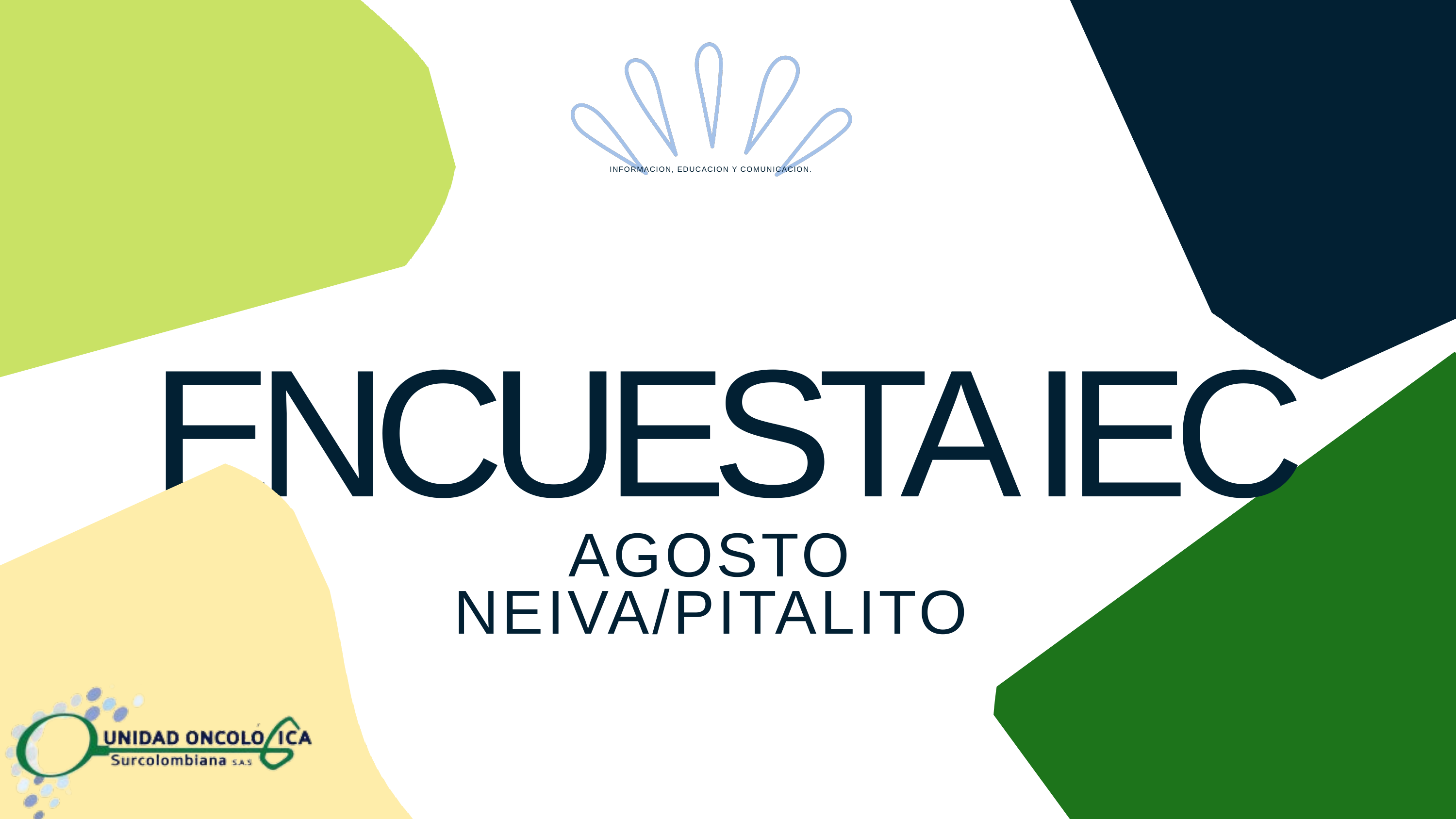

INFORMACION, EDUCACION Y COMUNICACION.

ENCUESTA IEC

AGOSTO NEIVA/PITALITO